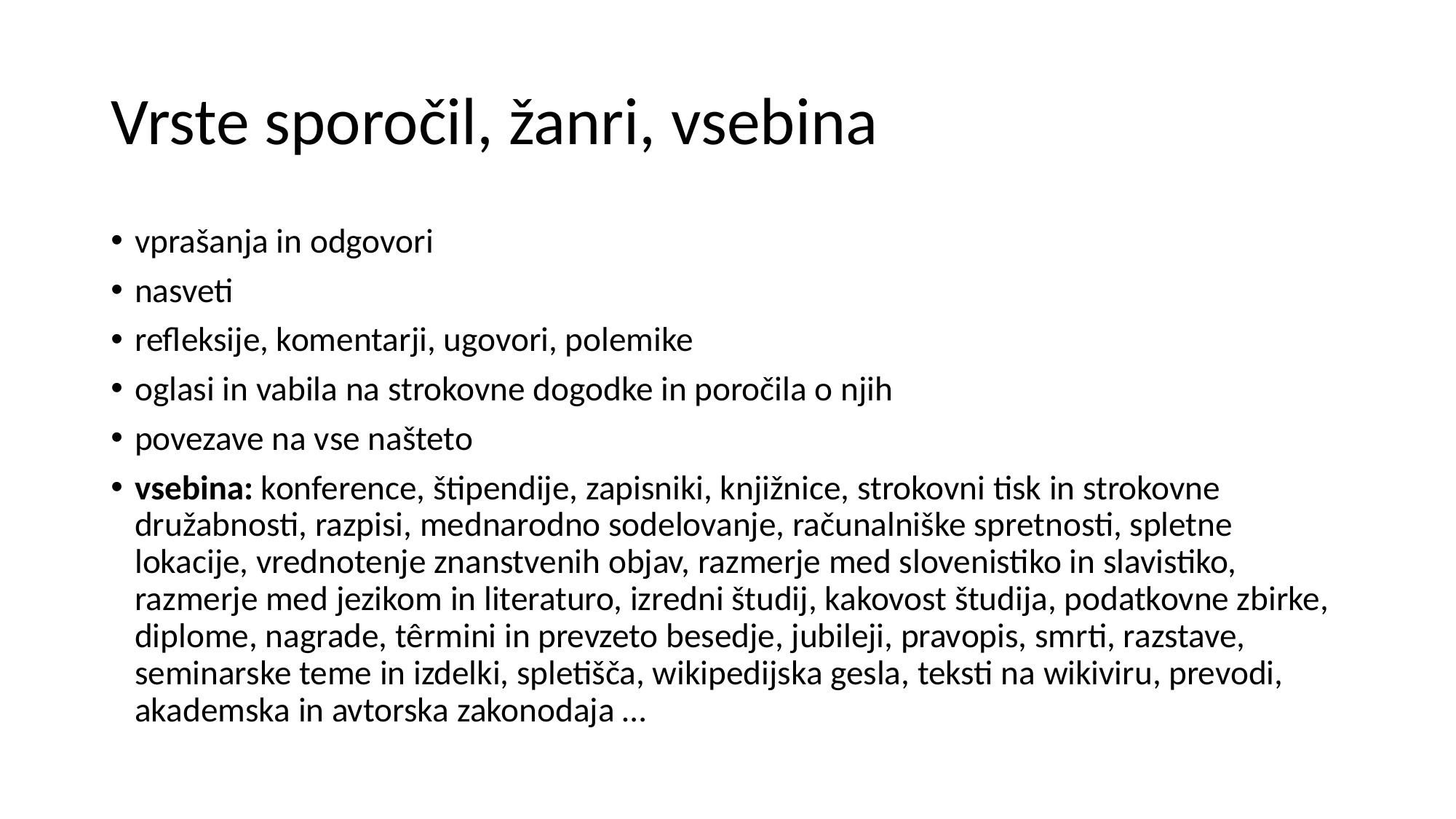

# Vrste sporočil, žanri, vsebina
vprašanja in odgovori
nasveti
refleksije, komentarji, ugovori, polemike
oglasi in vabila na strokovne dogodke in poročila o njih
povezave na vse našteto
vsebina: konference, štipendije, zapisniki, knjižnice, strokovni tisk in strokovne družabnosti, razpisi, mednarodno sodelovanje, računalniške spretnosti, spletne lokacije, vrednotenje znanstvenih objav, razmerje med slovenistiko in slavistiko, razmerje med jezikom in literaturo, izredni študij, kakovost študija, podatkovne zbirke, diplome, nagrade, têrmini in prevzeto besedje, jubileji, pravopis, smrti, razstave, seminarske teme in izdelki, spletišča, wikipedijska gesla, teksti na wikiviru, prevodi, akademska in avtorska zakonodaja …